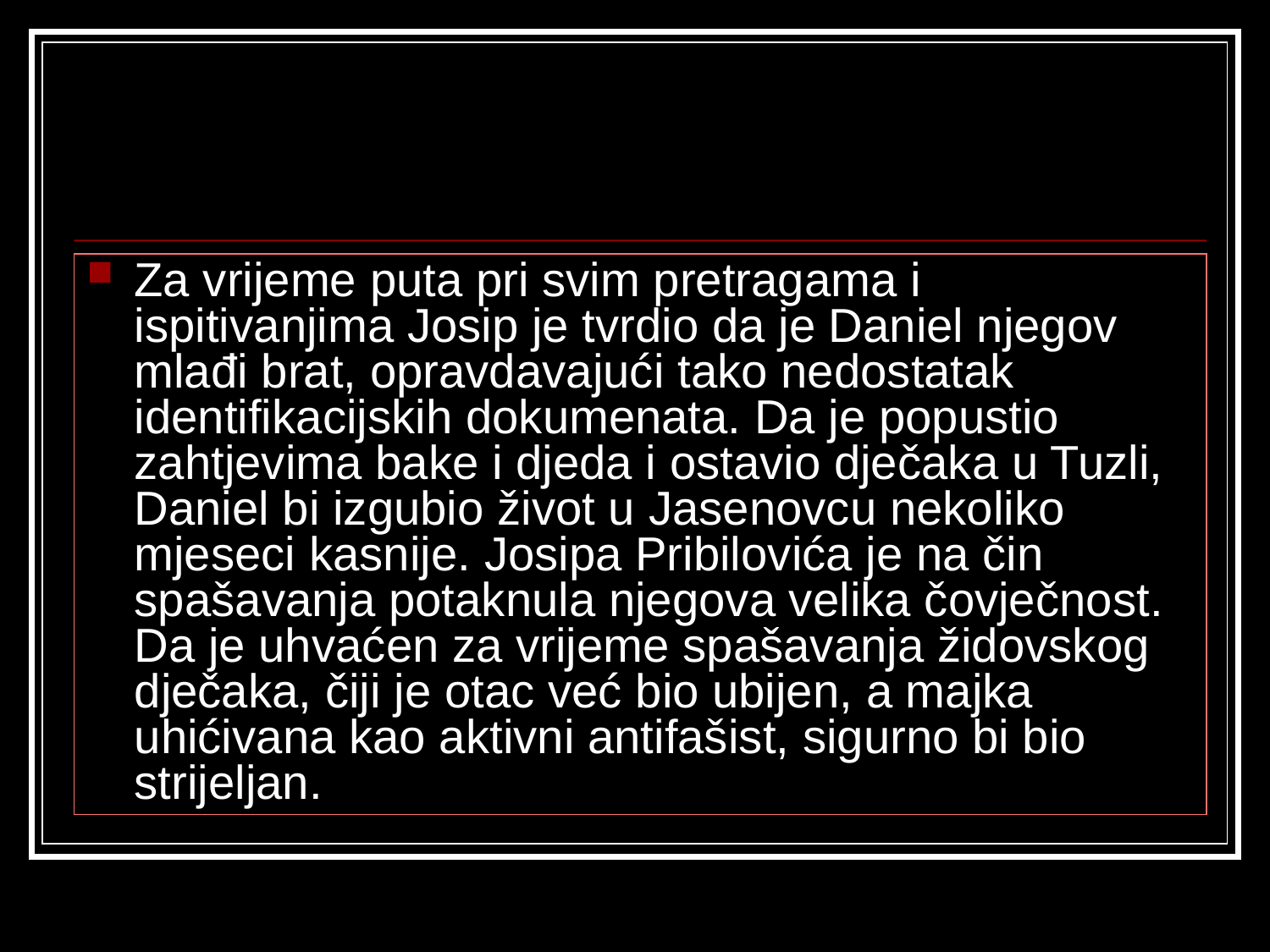

#
Za vrijeme puta pri svim pretragama i ispitivanjima Josip je tvrdio da je Daniel njegov mlađi brat, opravdavajući tako nedostatak identifikacijskih dokumenata. Da je popustio zahtjevima bake i djeda i ostavio dječaka u Tuzli, Daniel bi izgubio život u Jasenovcu nekoliko mjeseci kasnije. Josipa Pribilovića je na čin spašavanja potaknula njegova velika čovječnost. Da je uhvaćen za vrijeme spašavanja židovskog dječaka, čiji je otac već bio ubijen, a majka uhićivana kao aktivni antifašist, sigurno bi bio strijeljan.